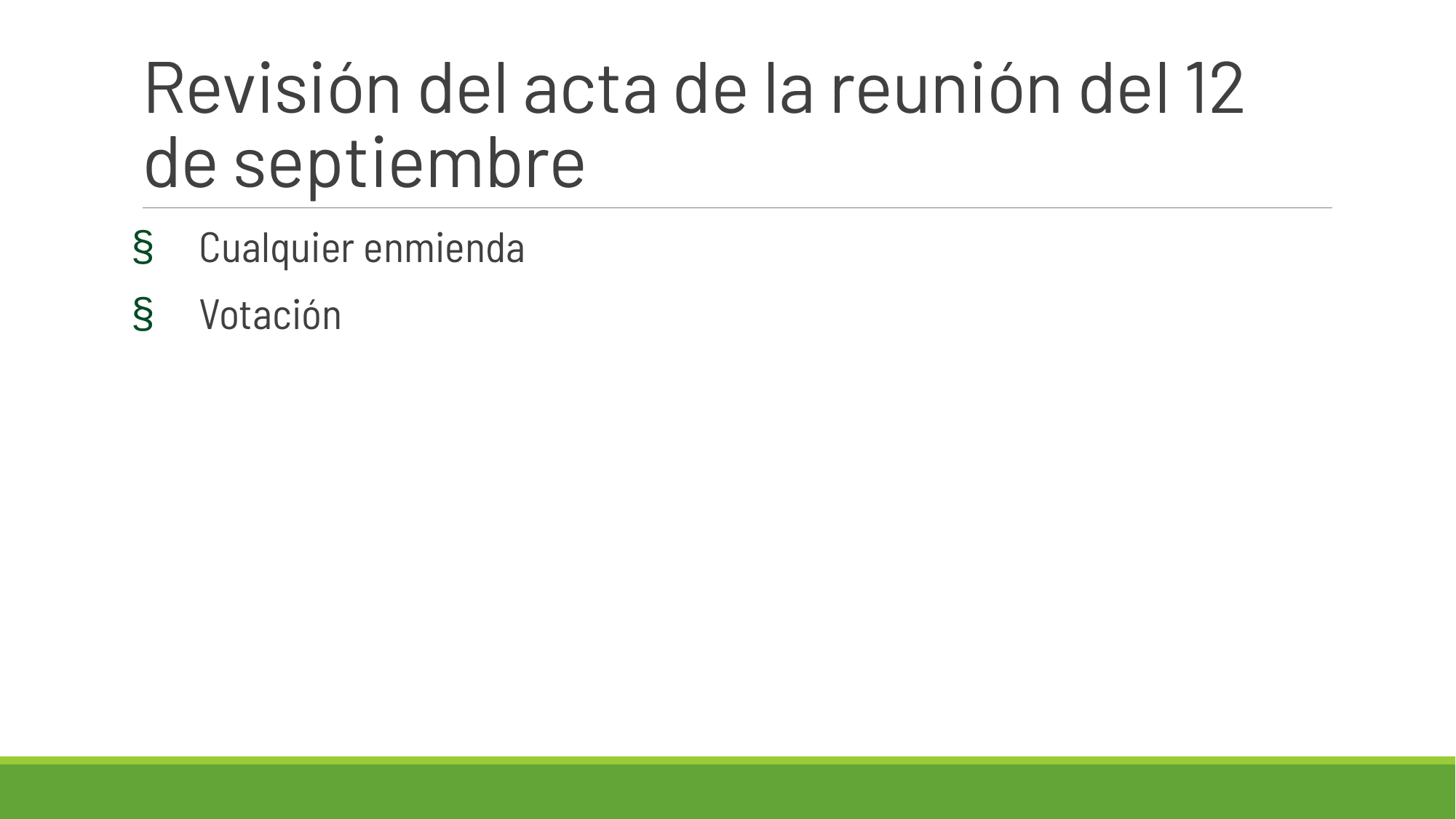

# Revisión del acta de la reunión del 12 de septiembre
Cualquier enmienda
Votación